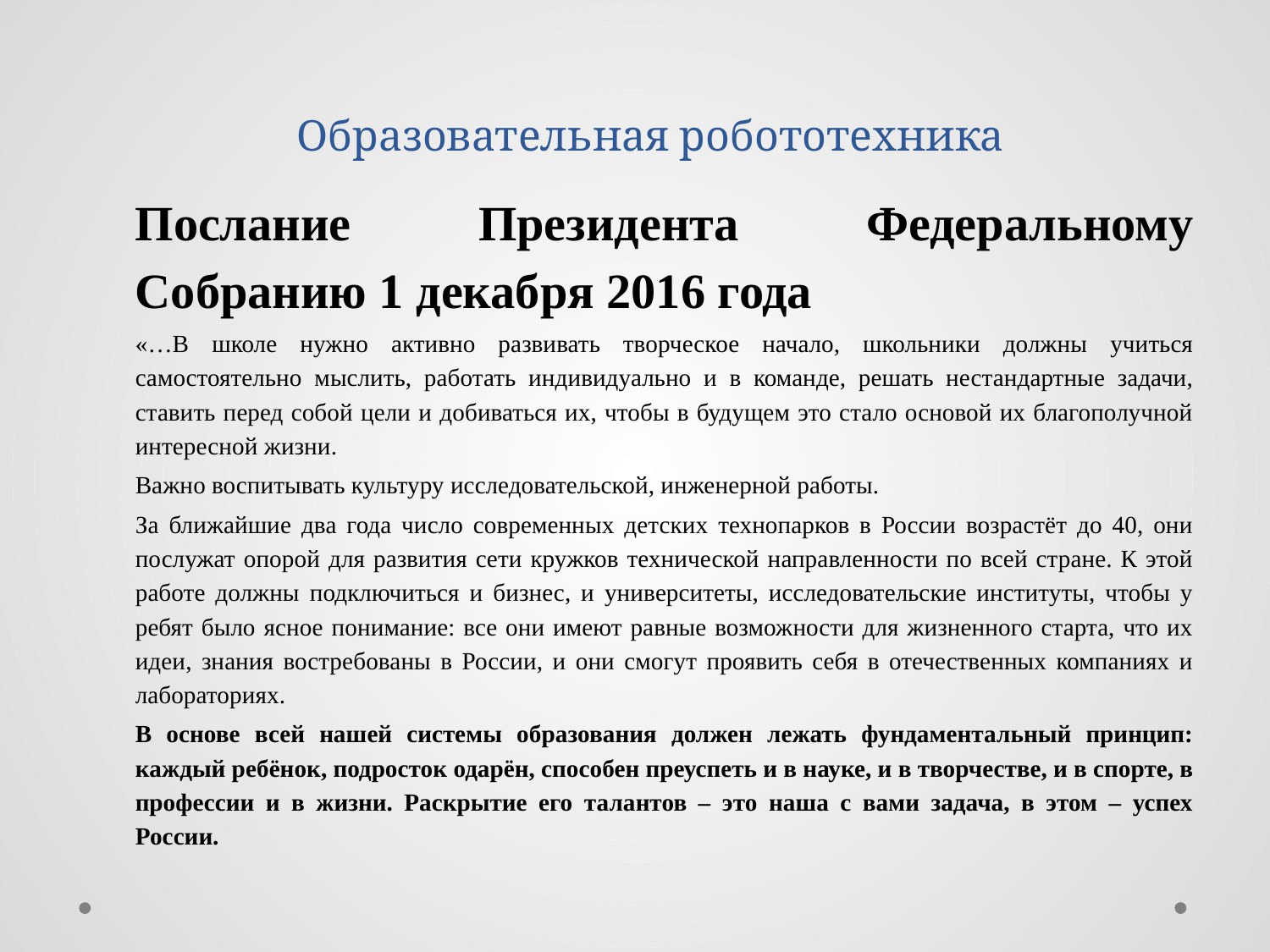

# Образовательная робототехника
Послание Президента Федеральному Собранию 1 декабря 2016 года
«…В школе нужно активно развивать творческое начало, школьники должны учиться самостоятельно мыслить, работать индивидуально и в команде, решать нестандартные задачи, ставить перед собой цели и добиваться их, чтобы в будущем это стало основой их благополучной интересной жизни.
Важно воспитывать культуру исследовательской, инженерной работы.
За ближайшие два года число современных детских технопарков в России возрастёт до 40, они послужат опорой для развития сети кружков технической направленности по всей стране. К этой работе должны подключиться и бизнес, и университеты, исследовательские институты, чтобы у ребят было ясное понимание: все они имеют равные возможности для жизненного старта, что их идеи, знания востребованы в России, и они смогут проявить себя в отечественных компаниях и лабораториях.
В основе всей нашей системы образования должен лежать фундаментальный принцип: каждый ребёнок, подросток одарён, способен преуспеть и в науке, и в творчестве, и в спорте, в профессии и в жизни. Раскрытие его талантов – это наша с вами задача, в этом – успех России.